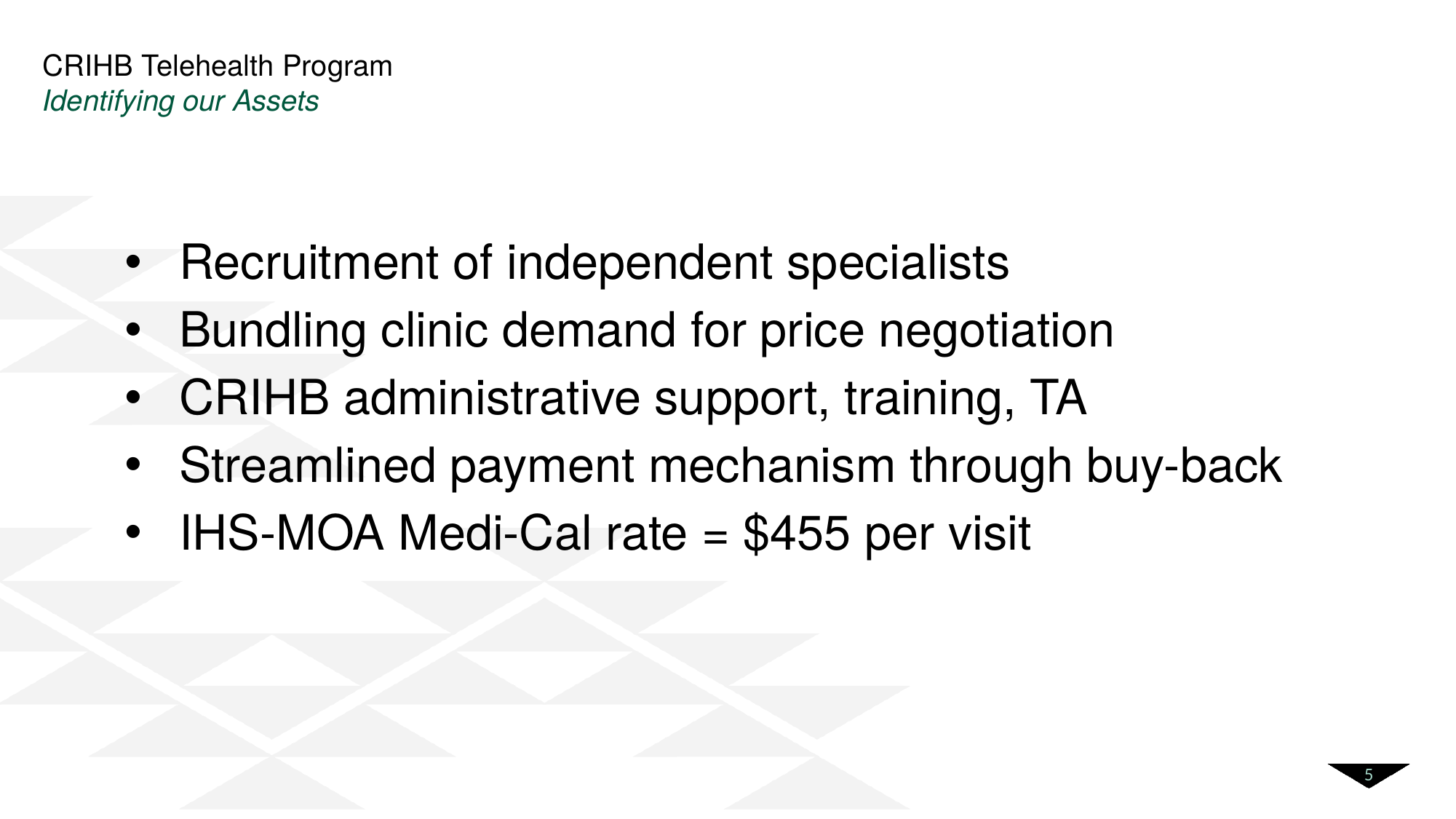

# CRIHB Telehealth Program Identifying our Assets
Recruitment of independent specialists
Bundling clinic demand for price negotiation
CRIHB administrative support, training, TA
Streamlined payment mechanism through buy-back
IHS-MOA Medi-Cal rate = $455 per visit
5